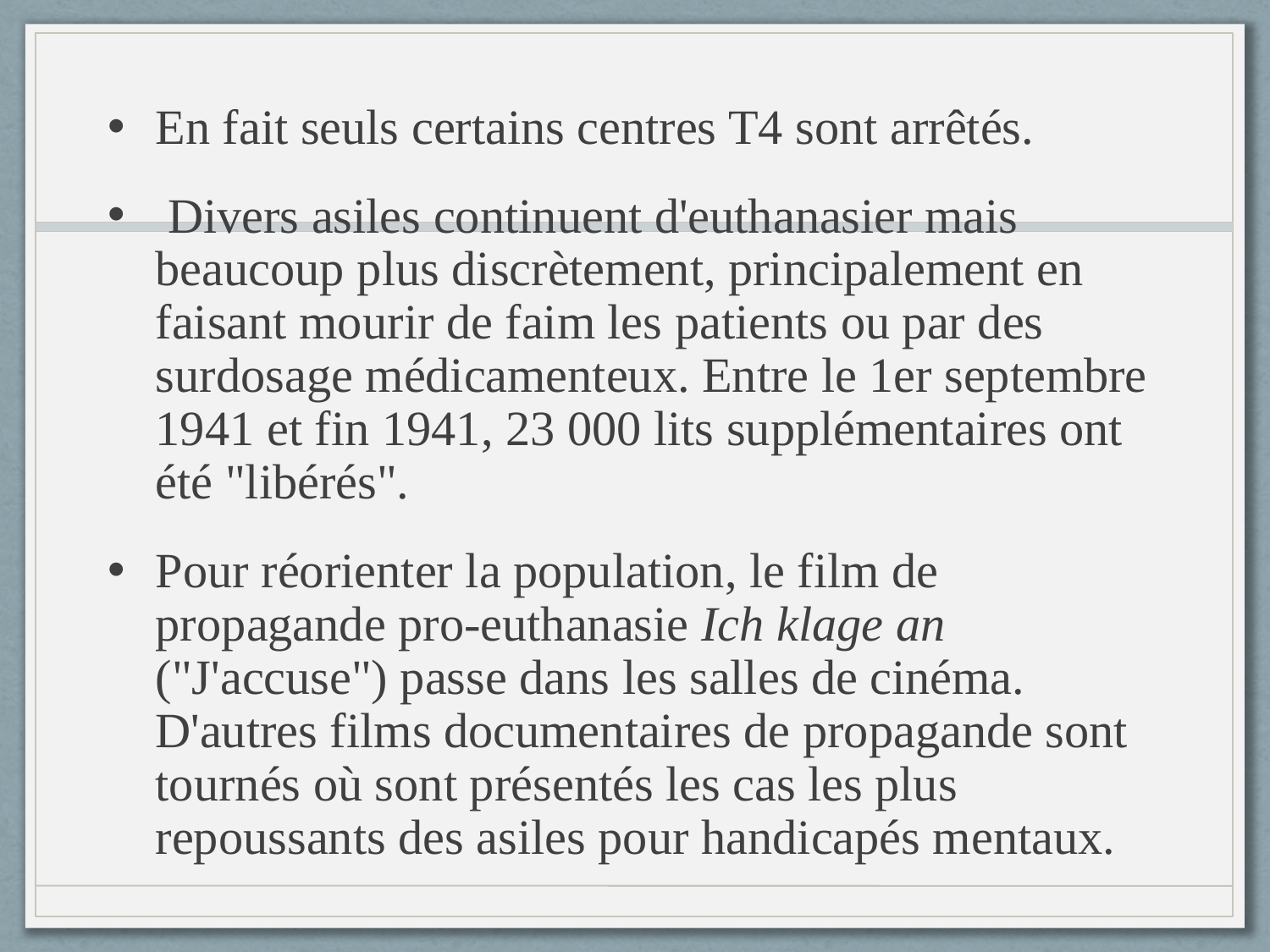

En fait seuls certains centres T4 sont arrêtés.
 Divers asiles continuent d'euthanasier mais beaucoup plus discrètement, principalement en faisant mourir de faim les patients ou par des surdosage médicamenteux. Entre le 1er septembre 1941 et fin 1941, 23 000 lits supplémentaires ont été "libérés".
Pour réorienter la population, le film de propagande pro-euthanasie Ich klage an ("J'accuse") passe dans les salles de cinéma. D'autres films documentaires de propagande sont tournés où sont présentés les cas les plus repoussants des asiles pour handicapés mentaux.